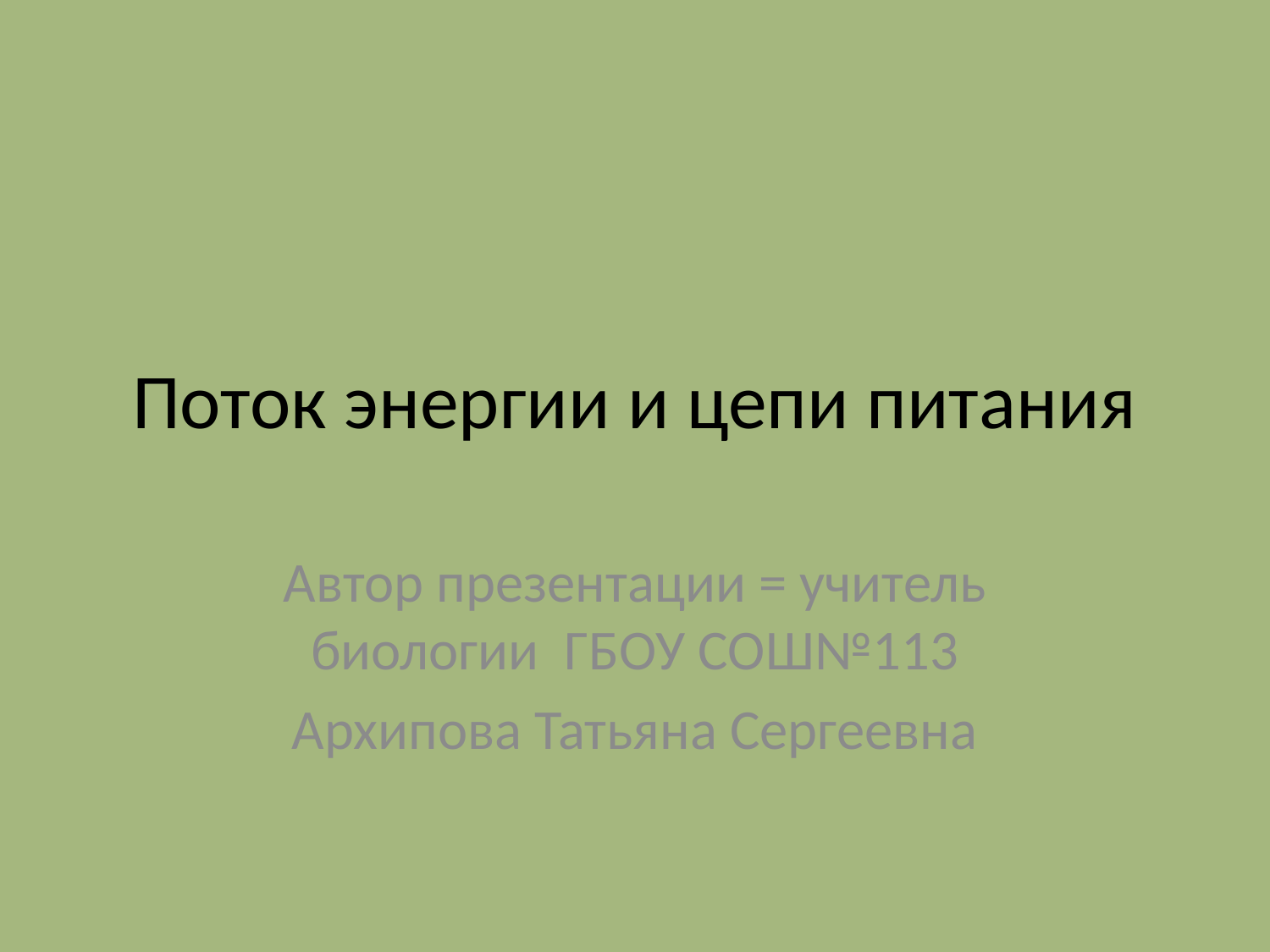

# Поток энергии и цепи питания
Автор презентации = учитель биологии  ГБОУ СОШ№113
Архипова Татьяна Сергеевна